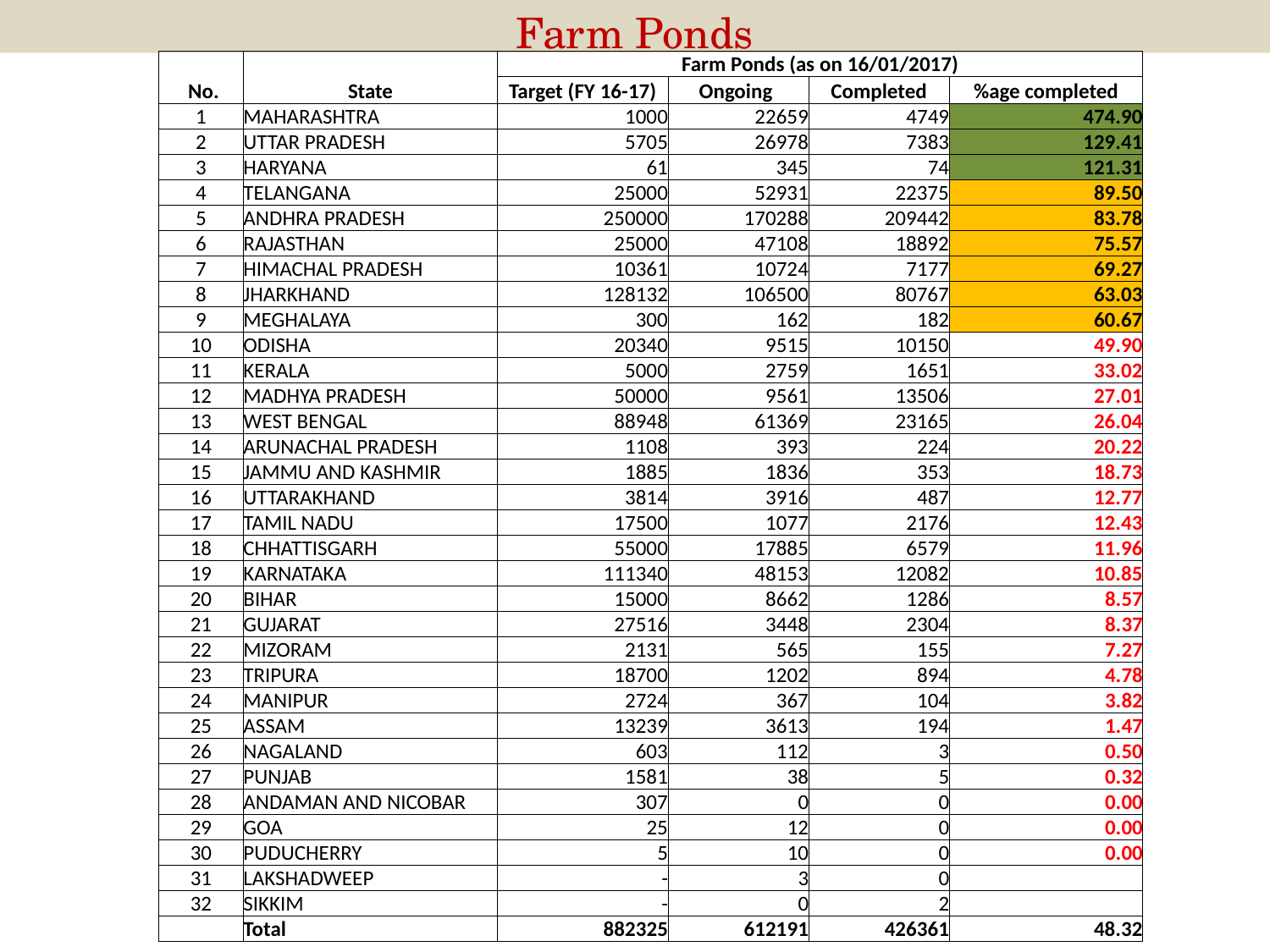

# Farm Ponds
| No. | State | Farm Ponds (as on 16/01/2017) |  |  |  |
| --- | --- | --- | --- | --- | --- |
|  |  | Target (FY 16-17) | Ongoing | Completed | %age completed |
| 1 | MAHARASHTRA | 1000 | 22659 | 4749 | 474.90 |
| 2 | UTTAR PRADESH | 5705 | 26978 | 7383 | 129.41 |
| 3 | HARYANA | 61 | 345 | 74 | 121.31 |
| 4 | TELANGANA | 25000 | 52931 | 22375 | 89.50 |
| 5 | ANDHRA PRADESH | 250000 | 170288 | 209442 | 83.78 |
| 6 | RAJASTHAN | 25000 | 47108 | 18892 | 75.57 |
| 7 | HIMACHAL PRADESH | 10361 | 10724 | 7177 | 69.27 |
| 8 | JHARKHAND | 128132 | 106500 | 80767 | 63.03 |
| 9 | MEGHALAYA | 300 | 162 | 182 | 60.67 |
| 10 | ODISHA | 20340 | 9515 | 10150 | 49.90 |
| 11 | KERALA | 5000 | 2759 | 1651 | 33.02 |
| 12 | MADHYA PRADESH | 50000 | 9561 | 13506 | 27.01 |
| 13 | WEST BENGAL | 88948 | 61369 | 23165 | 26.04 |
| 14 | ARUNACHAL PRADESH | 1108 | 393 | 224 | 20.22 |
| 15 | JAMMU AND KASHMIR | 1885 | 1836 | 353 | 18.73 |
| 16 | UTTARAKHAND | 3814 | 3916 | 487 | 12.77 |
| 17 | TAMIL NADU | 17500 | 1077 | 2176 | 12.43 |
| 18 | CHHATTISGARH | 55000 | 17885 | 6579 | 11.96 |
| 19 | KARNATAKA | 111340 | 48153 | 12082 | 10.85 |
| 20 | BIHAR | 15000 | 8662 | 1286 | 8.57 |
| 21 | GUJARAT | 27516 | 3448 | 2304 | 8.37 |
| 22 | MIZORAM | 2131 | 565 | 155 | 7.27 |
| 23 | TRIPURA | 18700 | 1202 | 894 | 4.78 |
| 24 | MANIPUR | 2724 | 367 | 104 | 3.82 |
| 25 | ASSAM | 13239 | 3613 | 194 | 1.47 |
| 26 | NAGALAND | 603 | 112 | 3 | 0.50 |
| 27 | PUNJAB | 1581 | 38 | 5 | 0.32 |
| 28 | ANDAMAN AND NICOBAR | 307 | 0 | 0 | 0.00 |
| 29 | GOA | 25 | 12 | 0 | 0.00 |
| 30 | PUDUCHERRY | 5 | 10 | 0 | 0.00 |
| 31 | LAKSHADWEEP | - | 3 | 0 |  |
| 32 | SIKKIM | - | 0 | 2 |  |
|  | Total | 882325 | 612191 | 426361 | 48.32 |